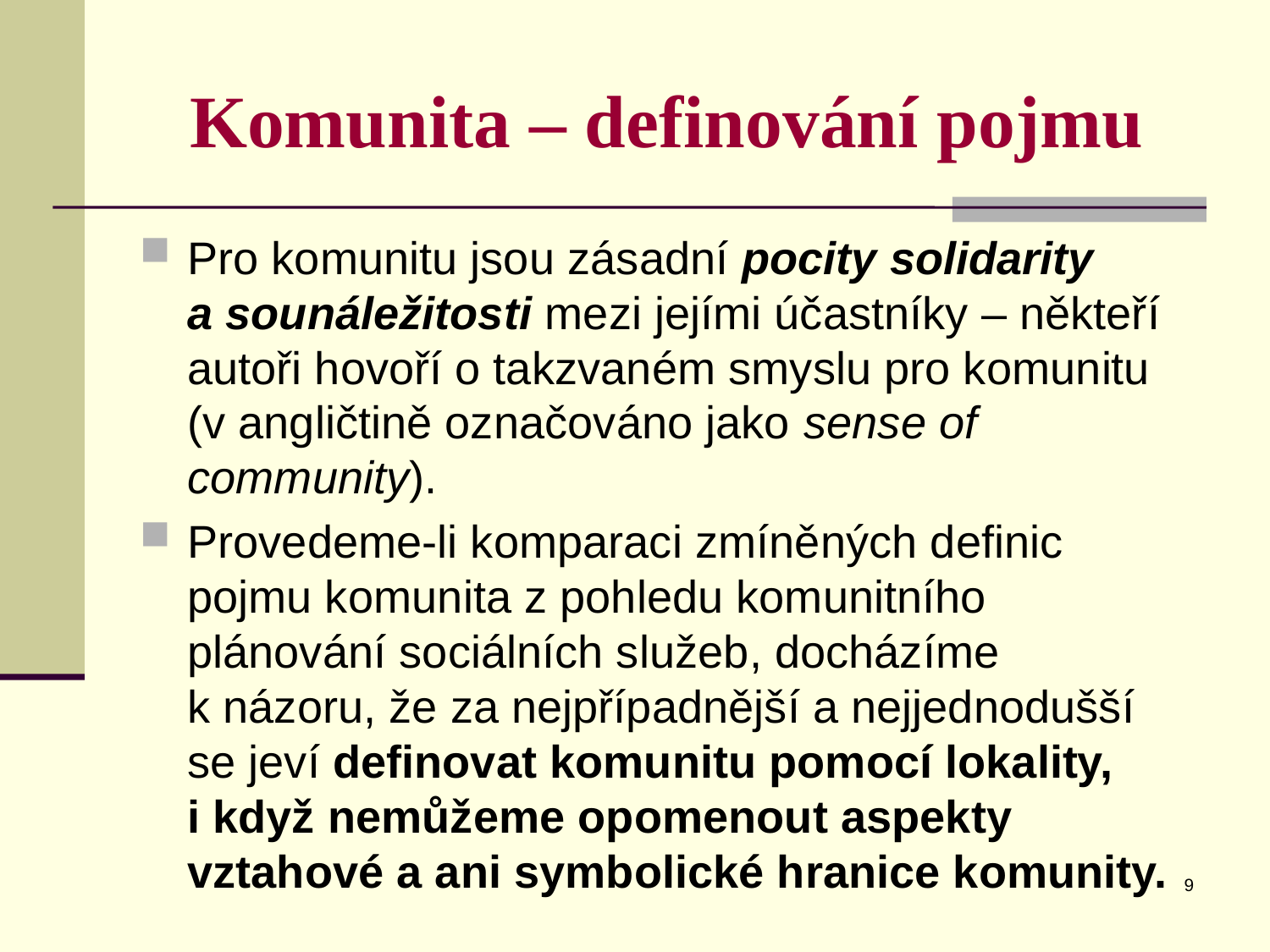

# Komunita – definování pojmu
Pro komunitu jsou zásadní pocity solidarity
a sounáležitosti mezi jejími účastníky – někteří autoři hovoří o takzvaném smyslu pro komunitu (v angličtině označováno jako sense of community).
Provedeme-li komparaci zmíněných definic pojmu komunita z pohledu komunitního plánování sociálních služeb, docházíme
k názoru, že za nejpřípadnější a nejjednodušší se jeví definovat komunitu pomocí lokality,
i když nemůžeme opomenout aspekty vztahové a ani symbolické hranice komunity.

9